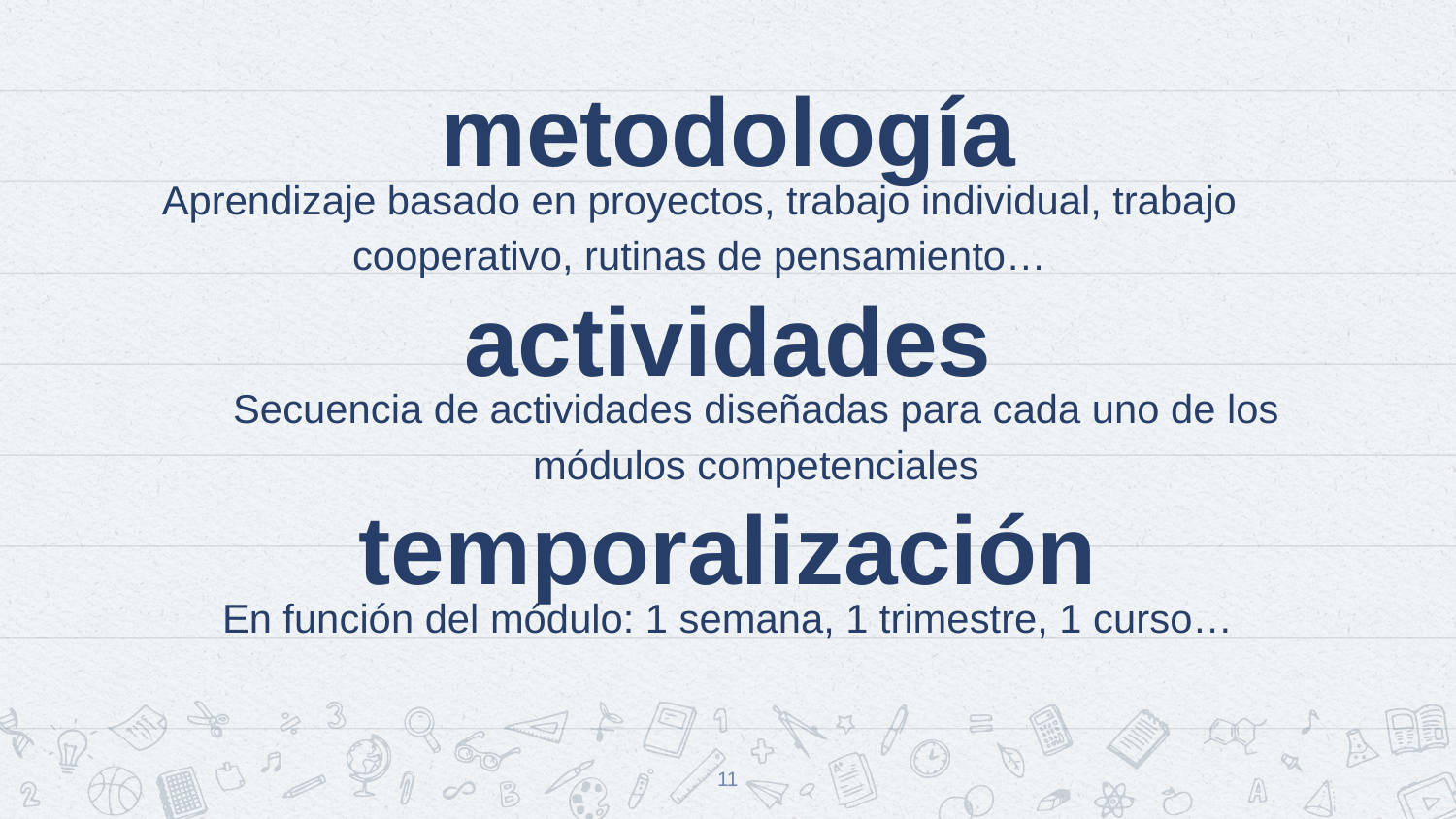

metodología
Aprendizaje basado en proyectos, trabajo individual, trabajo cooperativo, rutinas de pensamiento…
actividades
Secuencia de actividades diseñadas para cada uno de los módulos competenciales
temporalización
En función del módulo: 1 semana, 1 trimestre, 1 curso…
11